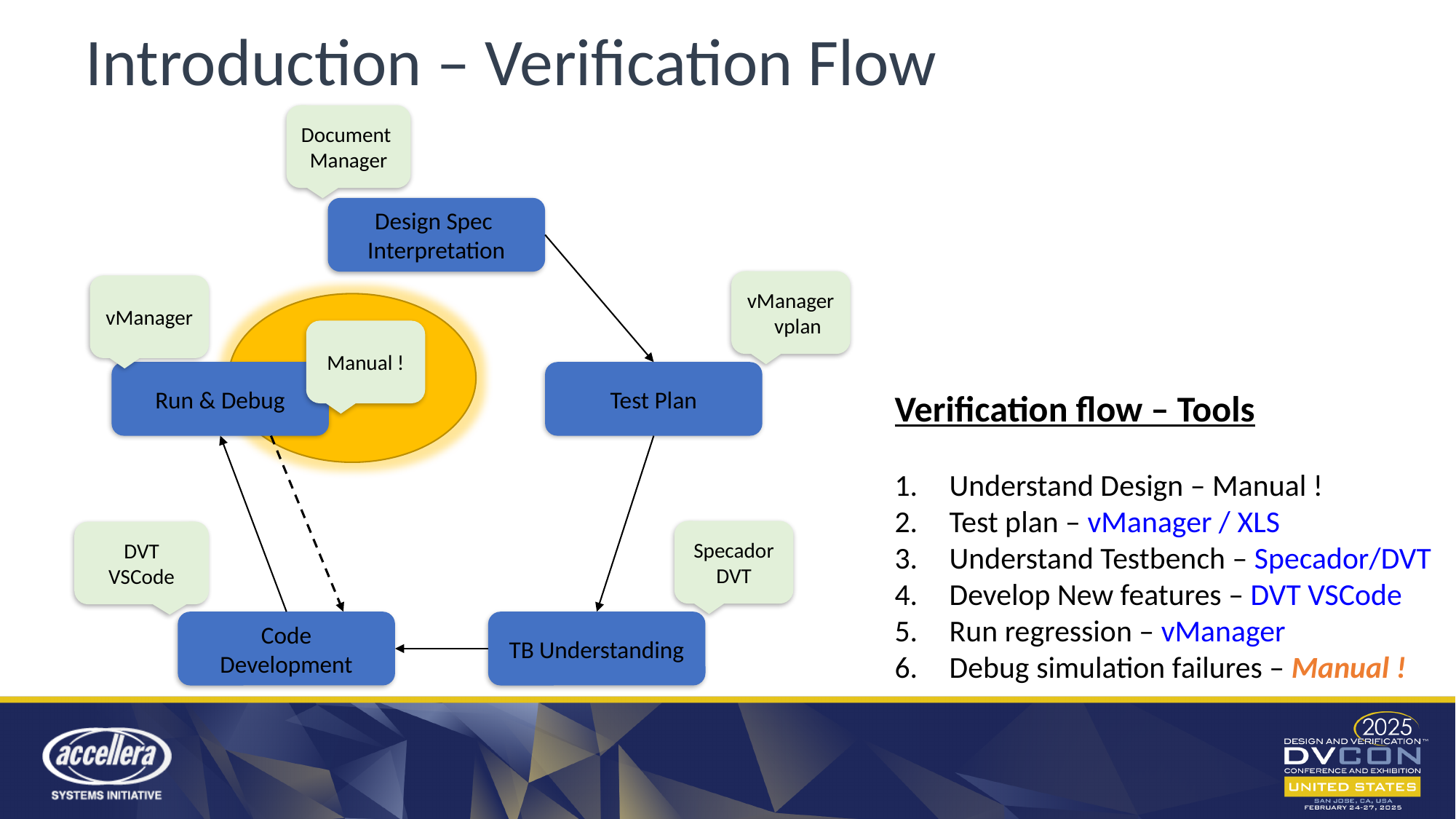

# Introduction – Verification Flow
Document  Manager
Design Spec
Interpretation
vManager    vplan
Run & Debug
Test Plan
Specador
DVT
DVT VSCode
Code Development
TB Understanding
vManager
Manual !

Verification flow – Tools
Understand Design – Manual !
Test plan – vManager / XLS
Understand Testbench – Specador/DVT
Develop New features – DVT VSCode
Run regression – vManager
Debug simulation failures – Manual !